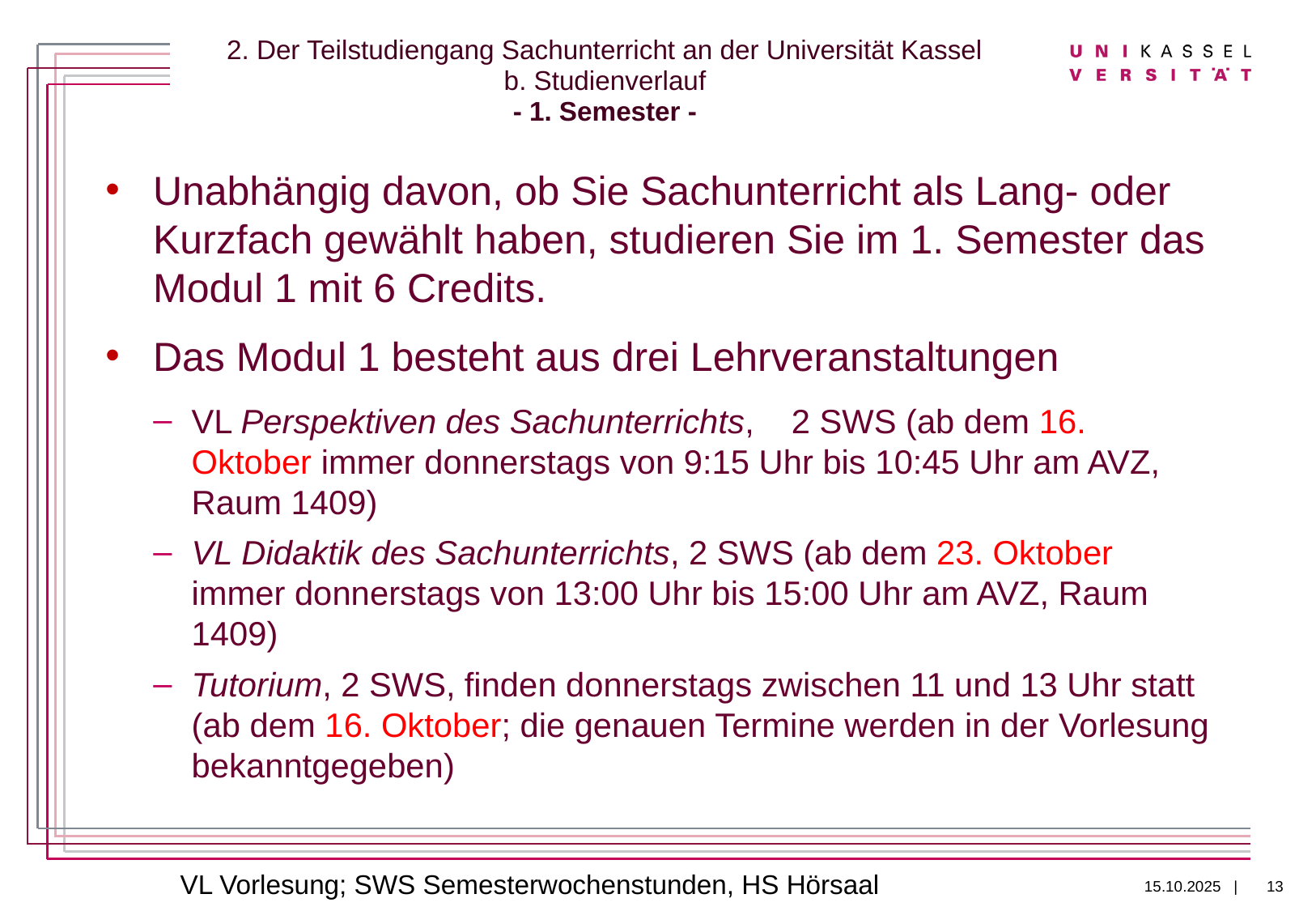

# 2. Der Teilstudiengang Sachunterricht an der Universität Kassel b. Studienverlauf - 1. Semester -
Unabhängig davon, ob Sie Sachunterricht als Lang- oder Kurzfach gewählt haben, studieren Sie im 1. Semester das Modul 1 mit 6 Credits.
Das Modul 1 besteht aus drei Lehrveranstaltungen
VL Perspektiven des Sachunterrichts,    2 SWS (ab dem 16. Oktober immer donnerstags von 9:15 Uhr bis 10:45 Uhr am AVZ, Raum 1409)
VL Didaktik des Sachunterrichts, 2 SWS (ab dem 23. Oktober immer donnerstags von 13:00 Uhr bis 15:00 Uhr am AVZ, Raum 1409)
Tutorium, 2 SWS, finden donnerstags zwischen 11 und 13 Uhr statt (ab dem 16. Oktober; die genauen Termine werden in der Vorlesung bekanntgegeben)

VL Vorlesung; SWS Semesterwochenstunden, HS Hörsaal
13